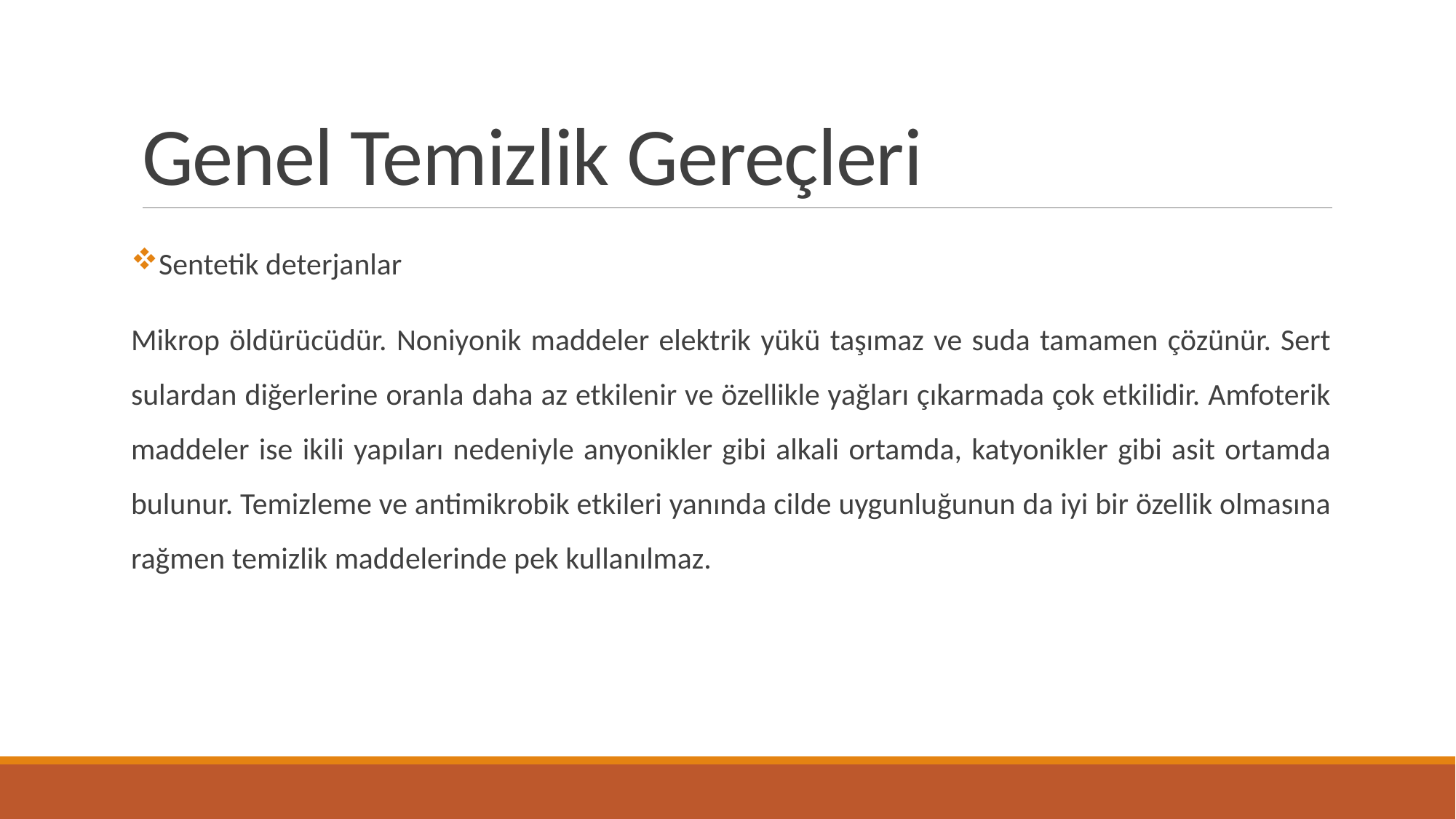

# Genel Temizlik Gereçleri
Sentetik deterjanlar
Mikrop öldürücüdür. Noniyonik maddeler elektrik yükü taşımaz ve suda tamamen çözünür. Sert sulardan diğerlerine oranla daha az etkilenir ve özellikle yağları çıkarmada çok etkilidir. Amfoterik maddeler ise ikili yapıları nedeniyle anyonikler gibi alkali ortamda, katyonikler gibi asit ortamda bulunur. Temizleme ve antimikrobik etkileri yanında cilde uygunluğunun da iyi bir özellik olmasına rağmen temizlik maddelerinde pek kullanılmaz.